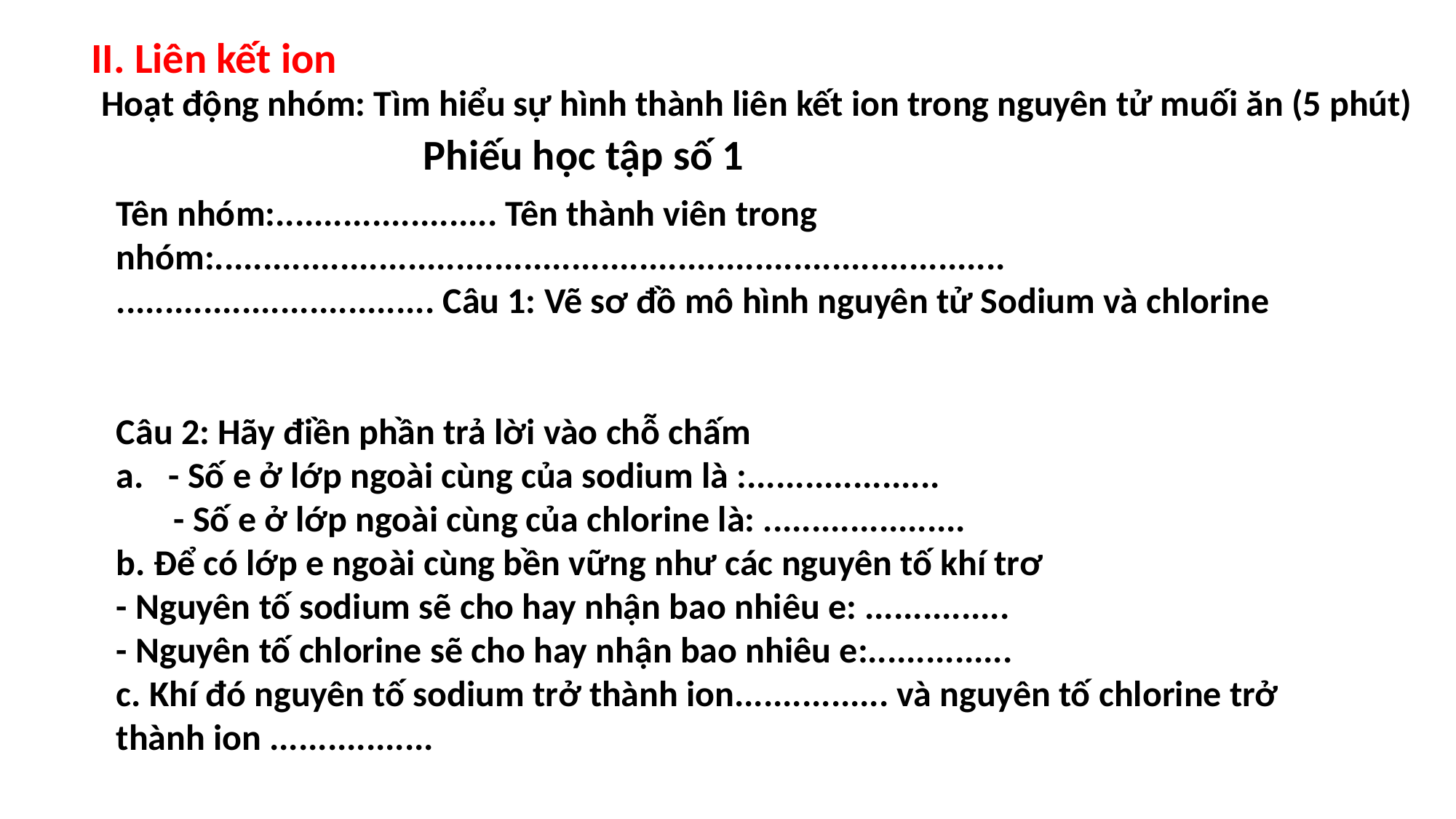

II. Liên kết ion
Hoạt động nhóm: Tìm hiểu sự hình thành liên kết ion trong nguyên tử muối ăn (5 phút)
Phiếu học tập số 1
Tên nhóm:....................... Tên thành viên trong nhóm:..................................................................................
................................. Câu 1: Vẽ sơ đồ mô hình nguyên tử Sodium và chlorine

Câu 2: Hãy điền phần trả lời vào chỗ chấm
a.   - Số e ở lớp ngoài cùng của sodium là :....................
       - Số e ở lớp ngoài cùng của chlorine là: .....................
b. Để có lớp e ngoài cùng bền vững như các nguyên tố khí trơ
- Nguyên tố sodium sẽ cho hay nhận bao nhiêu e: ...............
- Nguyên tố chlorine sẽ cho hay nhận bao nhiêu e:...............
c. Khí đó nguyên tố sodium trở thành ion................ và nguyên tố chlorine trở thành ion .................